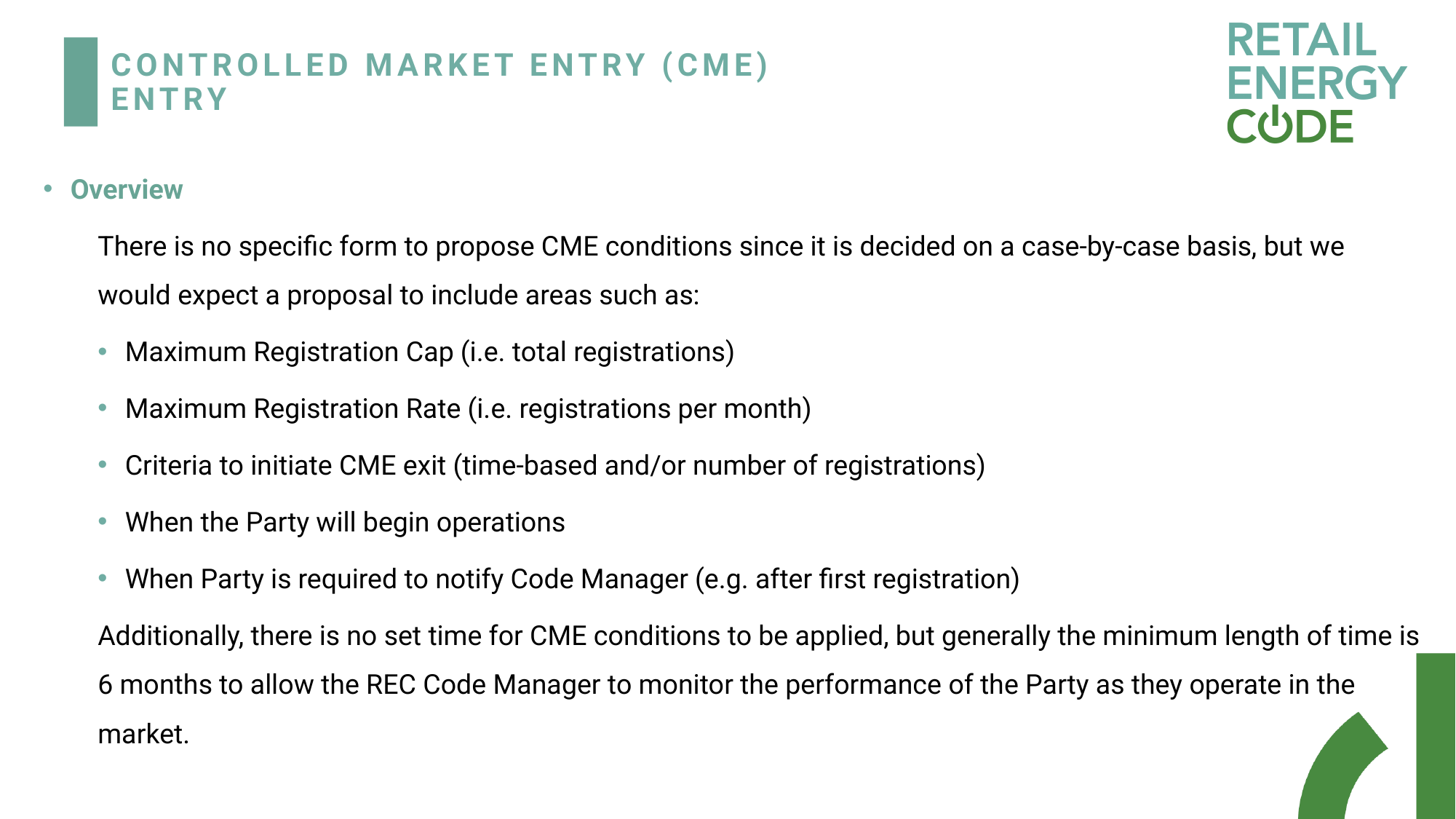

# Controlled Market Entry (CME) Entry
Overview
There is no specific form to propose CME conditions since it is decided on a case-by-case basis, but we would expect a proposal to include areas such as:
Maximum Registration Cap (i.e. total registrations)
Maximum Registration Rate (i.e. registrations per month)
Criteria to initiate CME exit (time-based and/or number of registrations)
When the Party will begin operations
When Party is required to notify Code Manager (e.g. after first registration)
Additionally, there is no set time for CME conditions to be applied, but generally the minimum length of time is 6 months to allow the REC Code Manager to monitor the performance of the Party as they operate in the market.